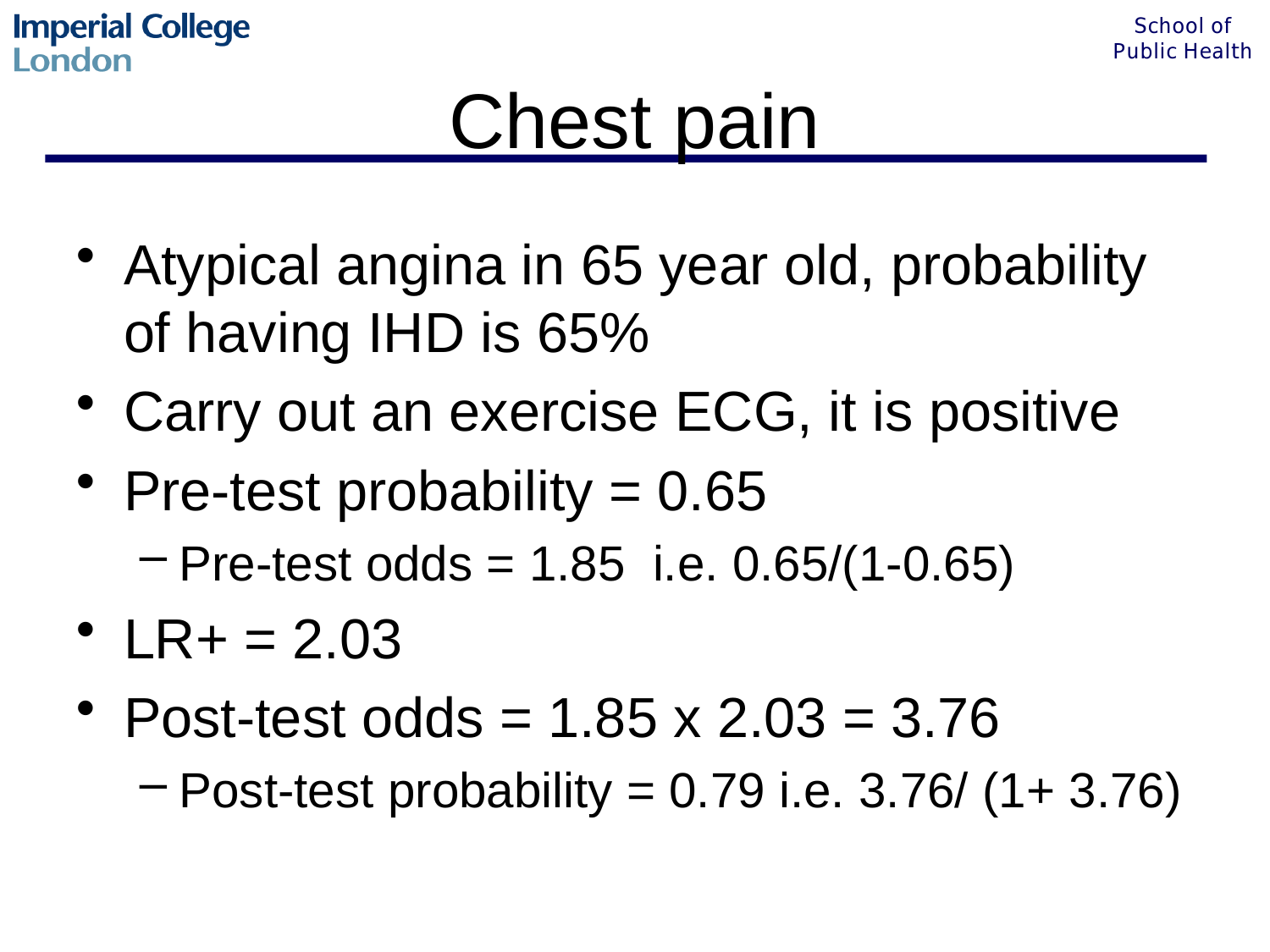

# Chest pain
Atypical angina in 65 year old, probability of having IHD is 65%
Carry out an exercise ECG, it is positive
Pre-test probability = 0.65
Pre-test odds = 1.85  i.e. 0.65/(1-0.65)
LR+ = 2.03
Post-test odds = 1.85 x 2.03 = 3.76
Post-test probability = 0.79 i.e. 3.76/ (1+ 3.76)